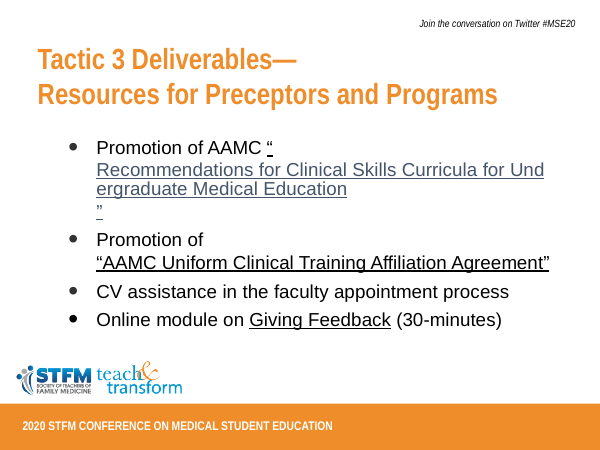

# Tactic 3 Deliverables— Resources for Preceptors and Programs
Promotion of AAMC “Recommendations for Clinical Skills Curricula for Undergraduate Medical Education”
Promotion of “AAMC Uniform Clinical Training Affiliation Agreement”
CV assistance in the faculty appointment process
Online module on Giving Feedback (30-minutes)